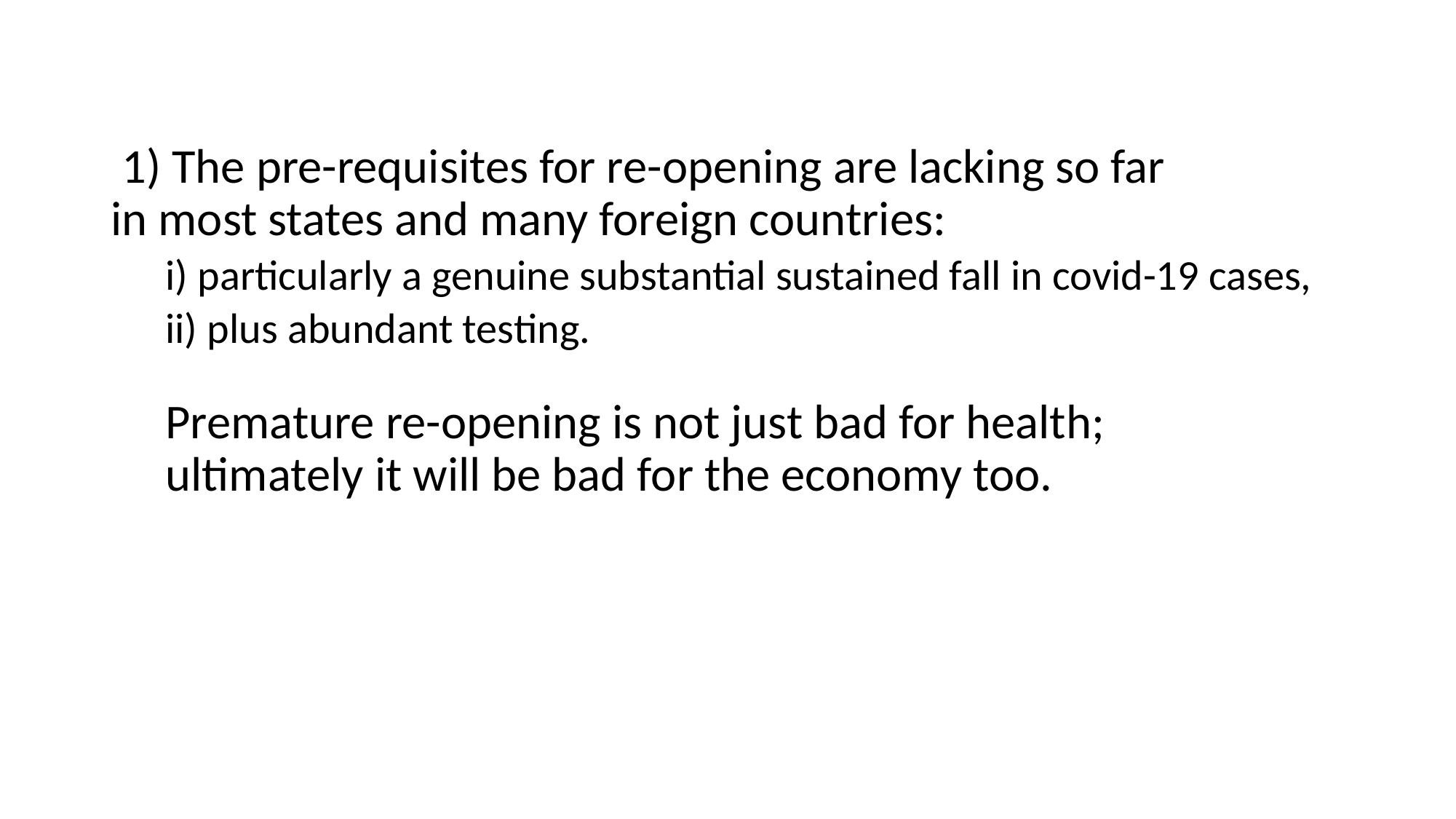

1) The pre-requisites for re-opening are lacking so far
in most states and many foreign countries:
i) particularly a genuine substantial sustained fall in covid-19 cases,
ii) plus abundant testing.
     Premature re-opening is not just bad for health;
     ultimately it will be bad for the economy too.